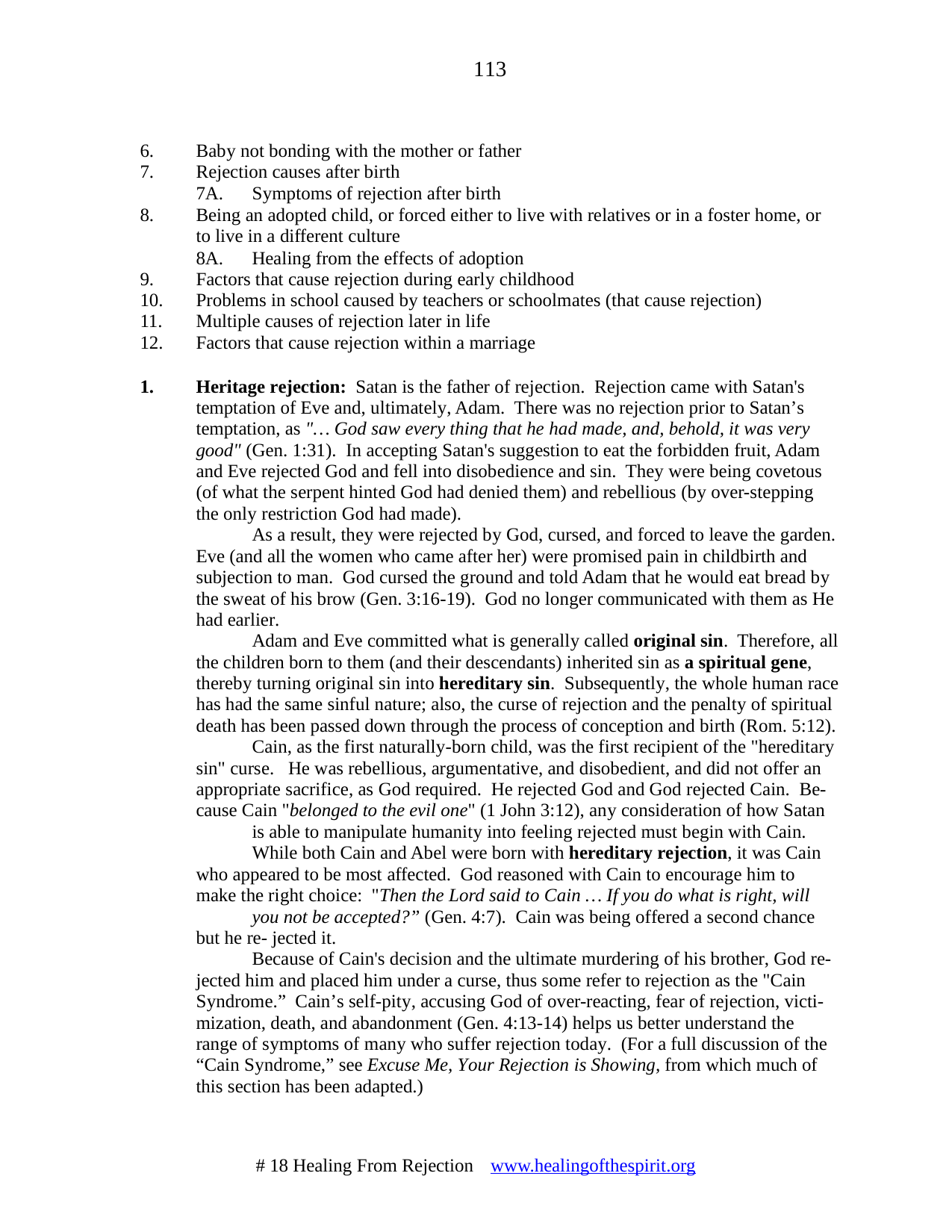

113
6.
7.
Baby not bonding with the mother or father
Rejection causes after birth
7A.
Symptoms of rejection after birth
8.
Being an adopted child, or forced either to live with relatives or in a foster home, or
to live in a different culture
8A.
Healing from the effects of adoption
9.
10.
11.
12.
Factors that cause rejection during early childhood
Problems in school caused by teachers or schoolmates (that cause rejection) Multiple causes of rejection later in life
Factors that cause rejection within a marriage
1.
Heritage rejection: Satan is the father of rejection.  Rejection came with Satan's
temptation of Eve and, ultimately, Adam.  There was no rejection prior to Satan’s temptation, as "… God saw every thing that he had made, and, behold, it was very good" (Gen. 1:31).  In accepting Satan's suggestion to eat the forbidden fruit, Adam and Eve rejected God and fell into disobedience and sin.  They were being covetous (of what the serpent hinted God had denied them) and rebellious (by over-stepping the only restriction God had made).
As a result, they were rejected by God, cursed, and forced to leave the garden. Eve (and all the women who came after her) were promised pain in childbirth and subjection to man.  God cursed the ground and told Adam that he would eat bread by the sweat of his brow (Gen. 3:16-19).  God no longer communicated with them as He had earlier.
Adam and Eve committed what is generally called original sin.  Therefore, all the children born to them (and their descendants) inherited sin as a spiritual gene, thereby turning original sin into hereditary sin.  Subsequently, the whole human race has had the same sinful nature; also, the curse of rejection and the penalty of spiritual death has been passed down through the process of conception and birth (Rom. 5:12).
Cain, as the first naturally-born child, was the first recipient of the "hereditary sin" curse.   He was rebellious, argumentative, and disobedient, and did not offer an appropriate sacrifice, as God required.  He rejected God and God rejected Cain.  Be- cause Cain "belonged to the evil one" (1 John 3:12), any consideration of how Satan
is able to manipulate humanity into feeling rejected must begin with Cain.
While both Cain and Abel were born with hereditary rejection, it was Cain who appeared to be most affected.  God reasoned with Cain to encourage him to make the right choice:  "Then the Lord said to Cain … If you do what is right, will
you not be accepted?” (Gen. 4:7).  Cain was being offered a second chance but he re- jected it.
Because of Cain's decision and the ultimate murdering of his brother, God re- jected him and placed him under a curse, thus some refer to rejection as the "Cain Syndrome.” Cain’s self-pity, accusing God of over-reacting, fear of rejection, victi- mization, death, and abandonment (Gen. 4:13-14) helps us better understand the range of symptoms of many who suffer rejection today.  (For a full discussion of the “Cain Syndrome,” see Excuse Me, Your Rejection is Showing, from which much of this section has been adapted.)
# 18 Healing From Rejection	www.healingofthespirit.org